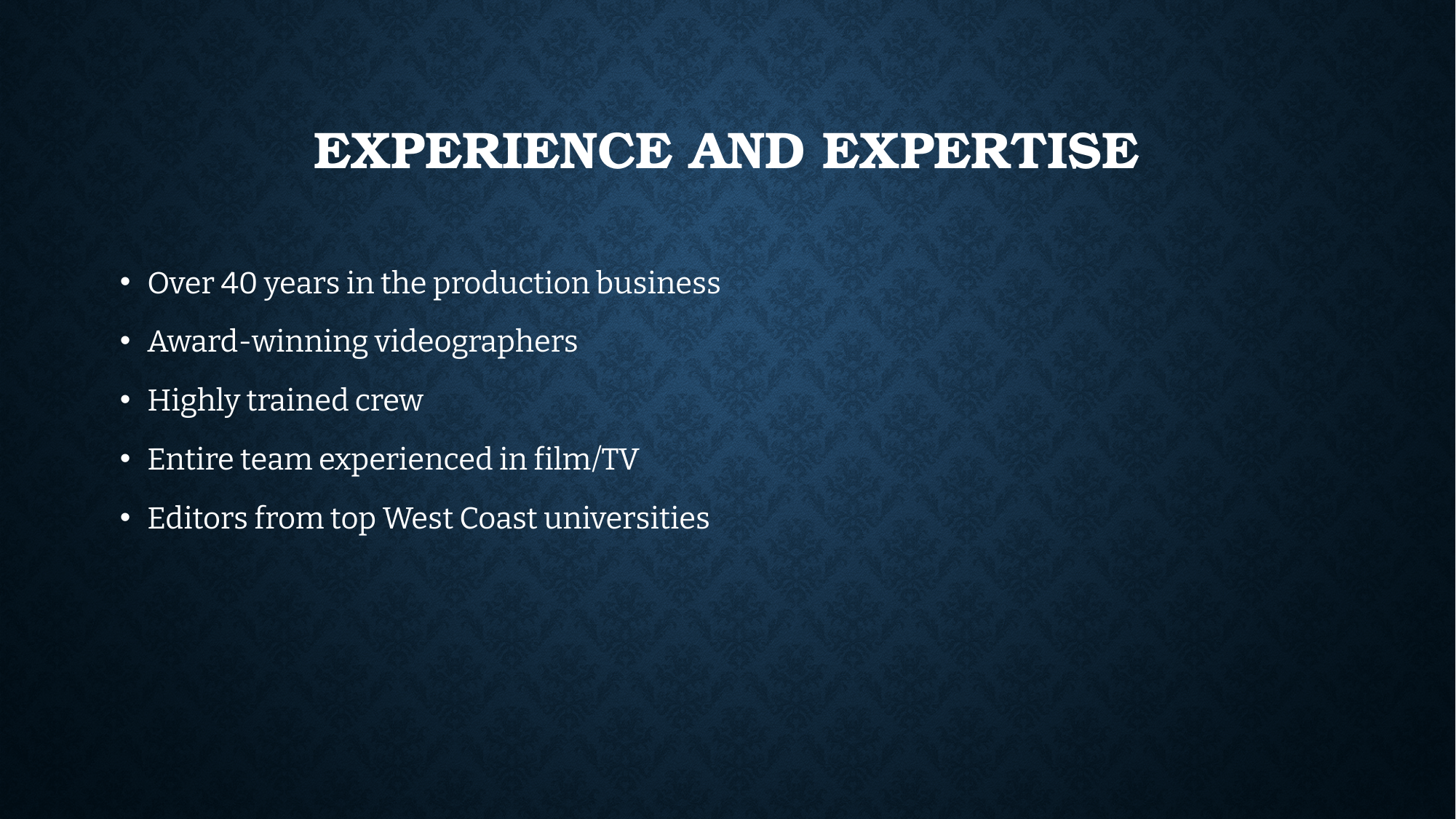

# Experience and Expertise
Over 40 years in the production business
Award-winning videographers
Highly trained crew
Entire team experienced in film/TV
Editors from top West Coast universities